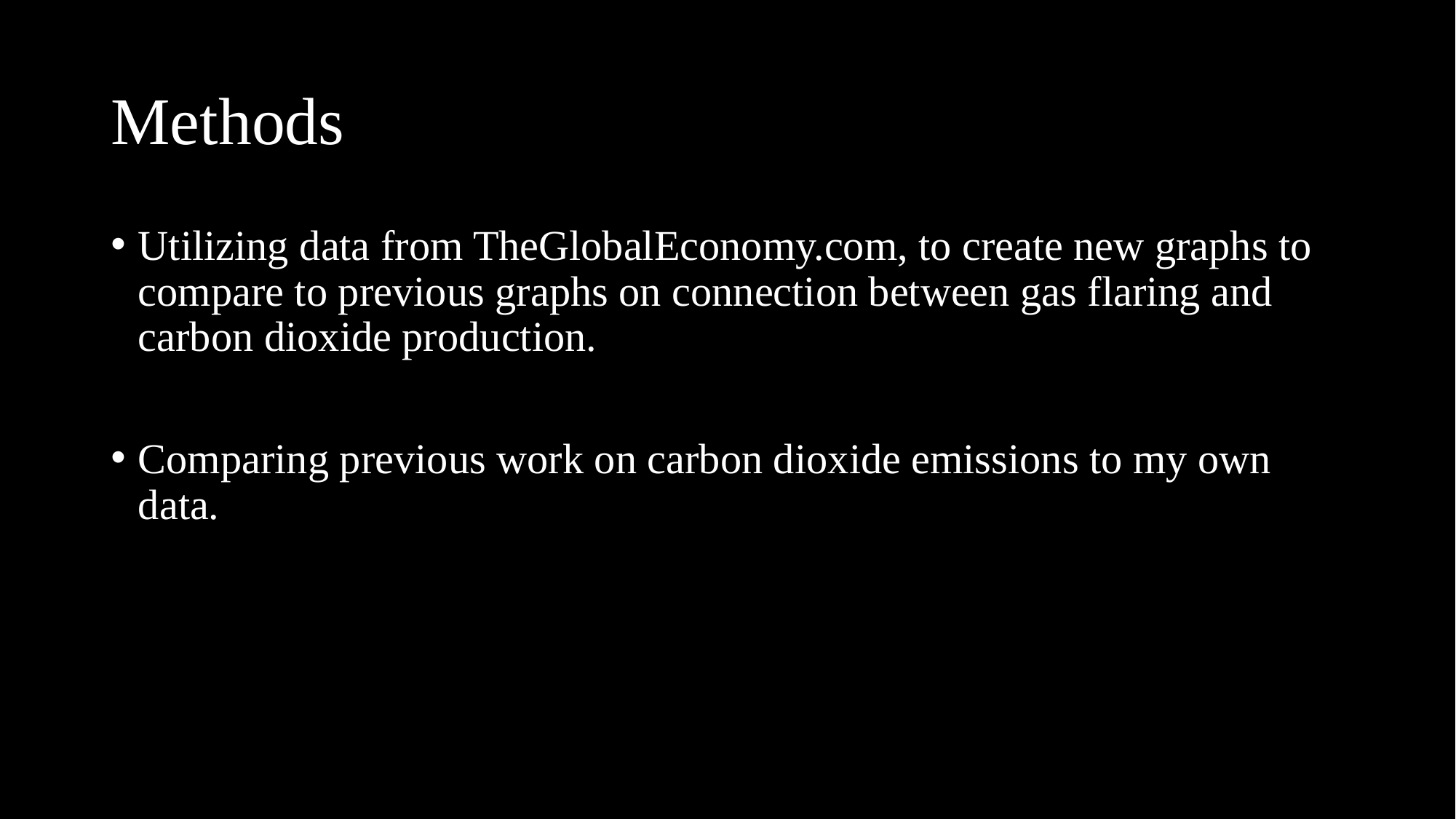

# Methods
Utilizing data from TheGlobalEconomy.com, to create new graphs to compare to previous graphs on connection between gas flaring and carbon dioxide production.

Comparing previous work on carbon dioxide emissions to my own data.